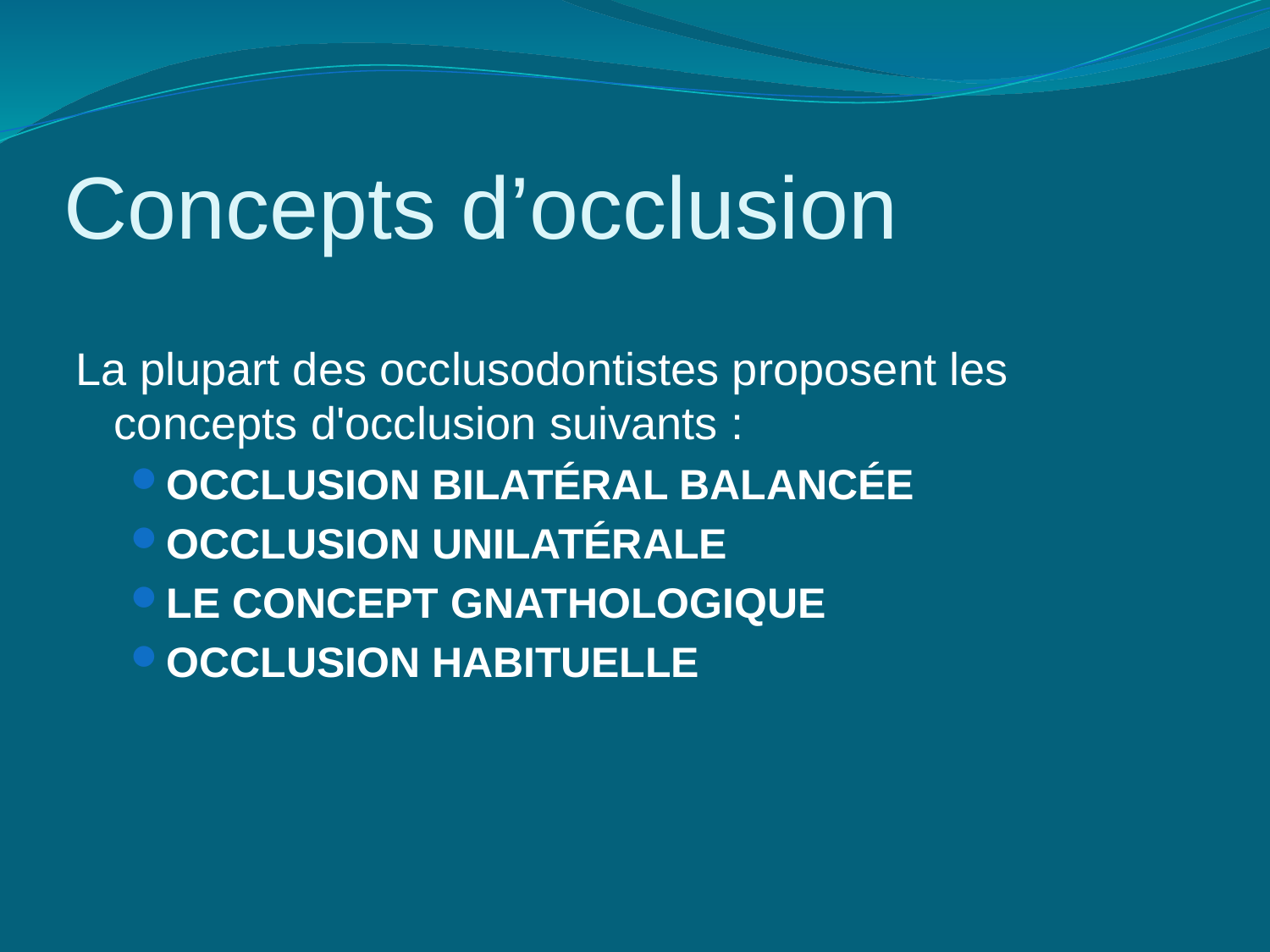

# Concepts d’occlusion

La plupart des occlusodontistes proposent les concepts d'occlusion suivants :
Occlusion bilatéral balancée
Occlusion unilatérale
Le concept gnathologique
Occlusion habituelle